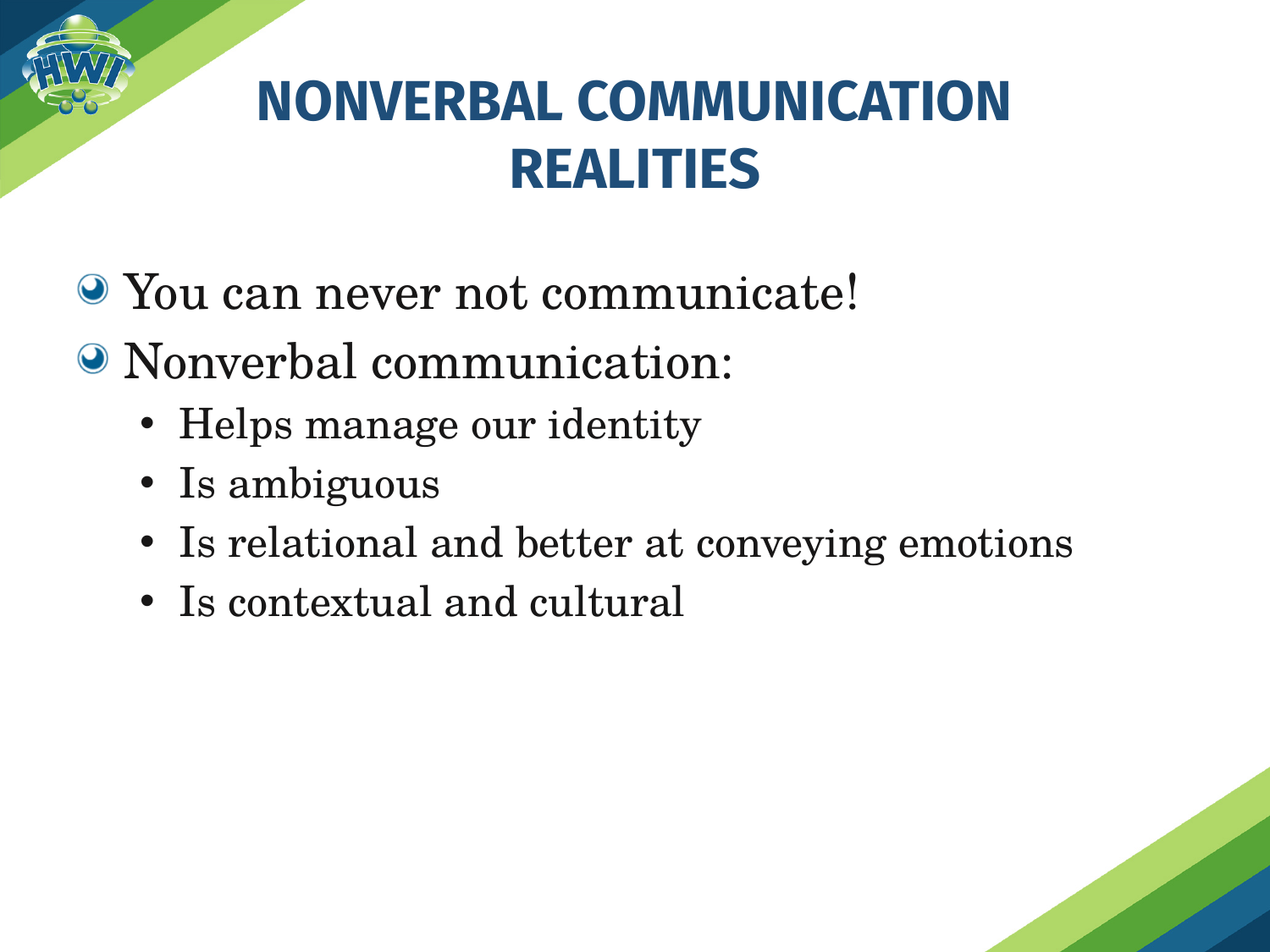

# Nonverbal Communication Realities
You can never not communicate!
Nonverbal communication:
Helps manage our identity
Is ambiguous
Is relational and better at conveying emotions
Is contextual and cultural